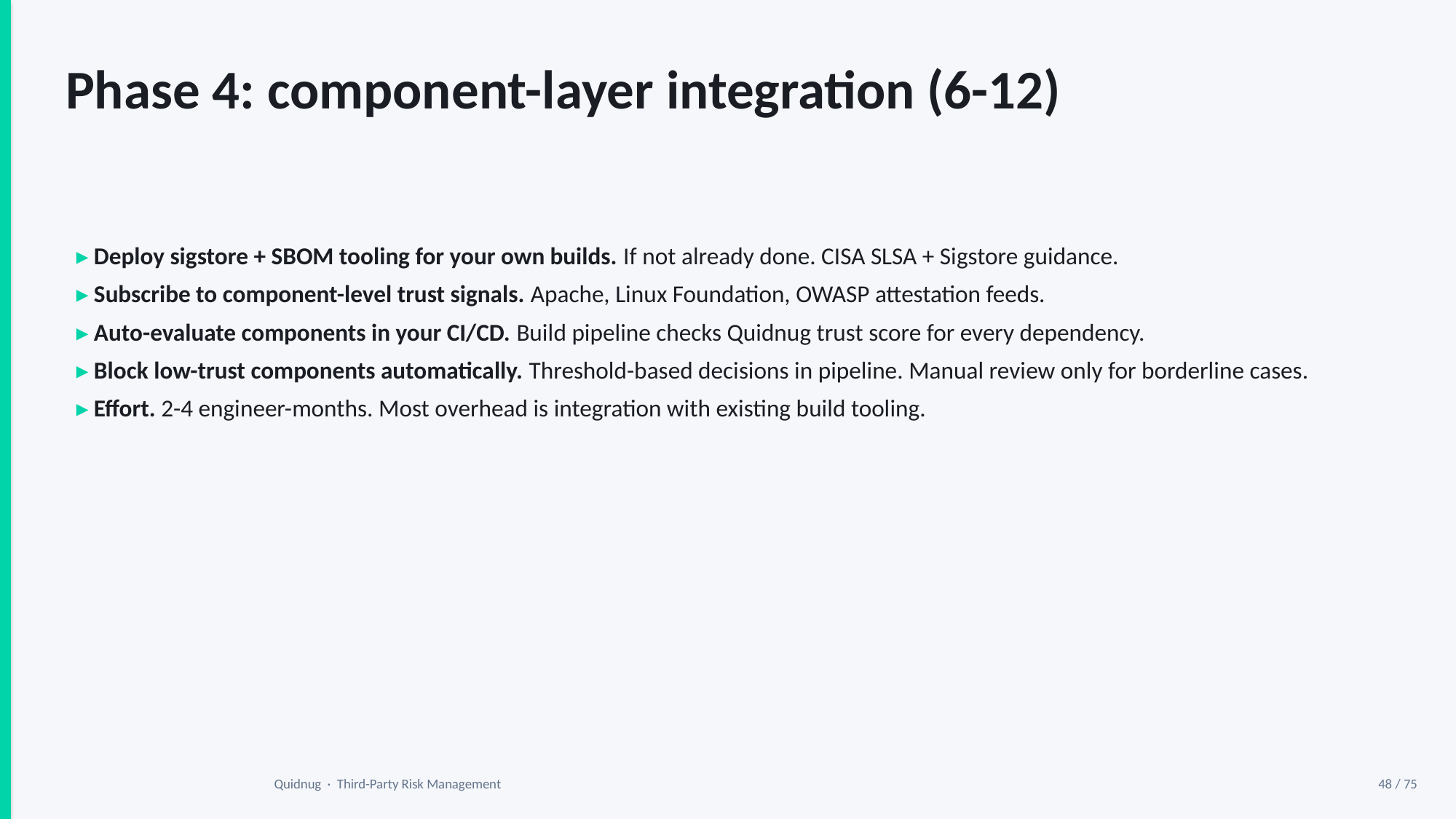

Phase 4: component-layer integration (6-12)
▸ Deploy sigstore + SBOM tooling for your own builds. If not already done. CISA SLSA + Sigstore guidance.
▸ Subscribe to component-level trust signals. Apache, Linux Foundation, OWASP attestation feeds.
▸ Auto-evaluate components in your CI/CD. Build pipeline checks Quidnug trust score for every dependency.
▸ Block low-trust components automatically. Threshold-based decisions in pipeline. Manual review only for borderline cases.
▸ Effort. 2-4 engineer-months. Most overhead is integration with existing build tooling.
Quidnug  ·  Third-Party Risk Management
48 / 75